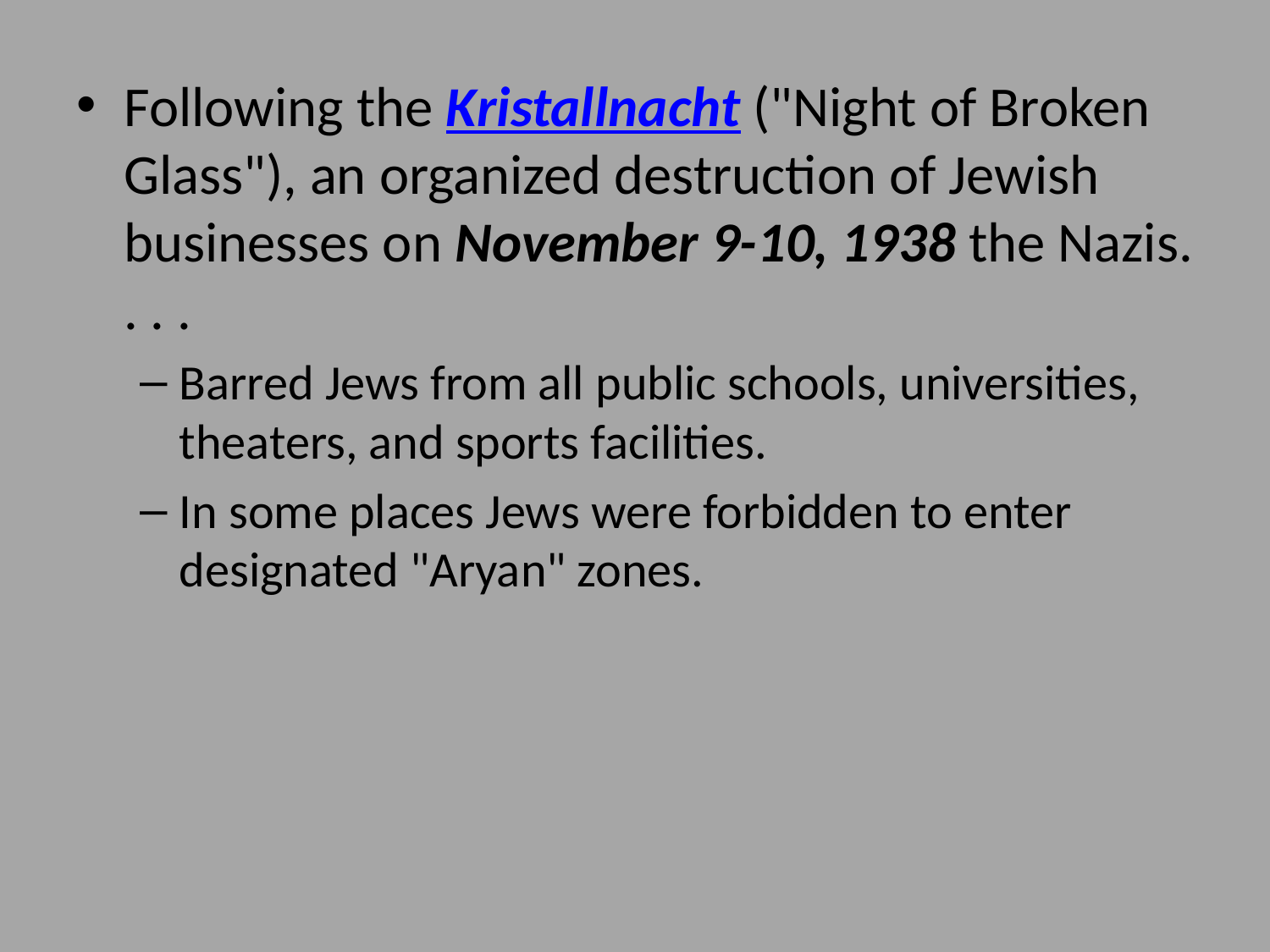

Following the Kristallnacht ("Night of Broken Glass"), an organized destruction of Jewish businesses on November 9-10, 1938 the Nazis. . . .
Barred Jews from all public schools, universities, theaters, and sports facilities.
In some places Jews were forbidden to enter designated "Aryan" zones.